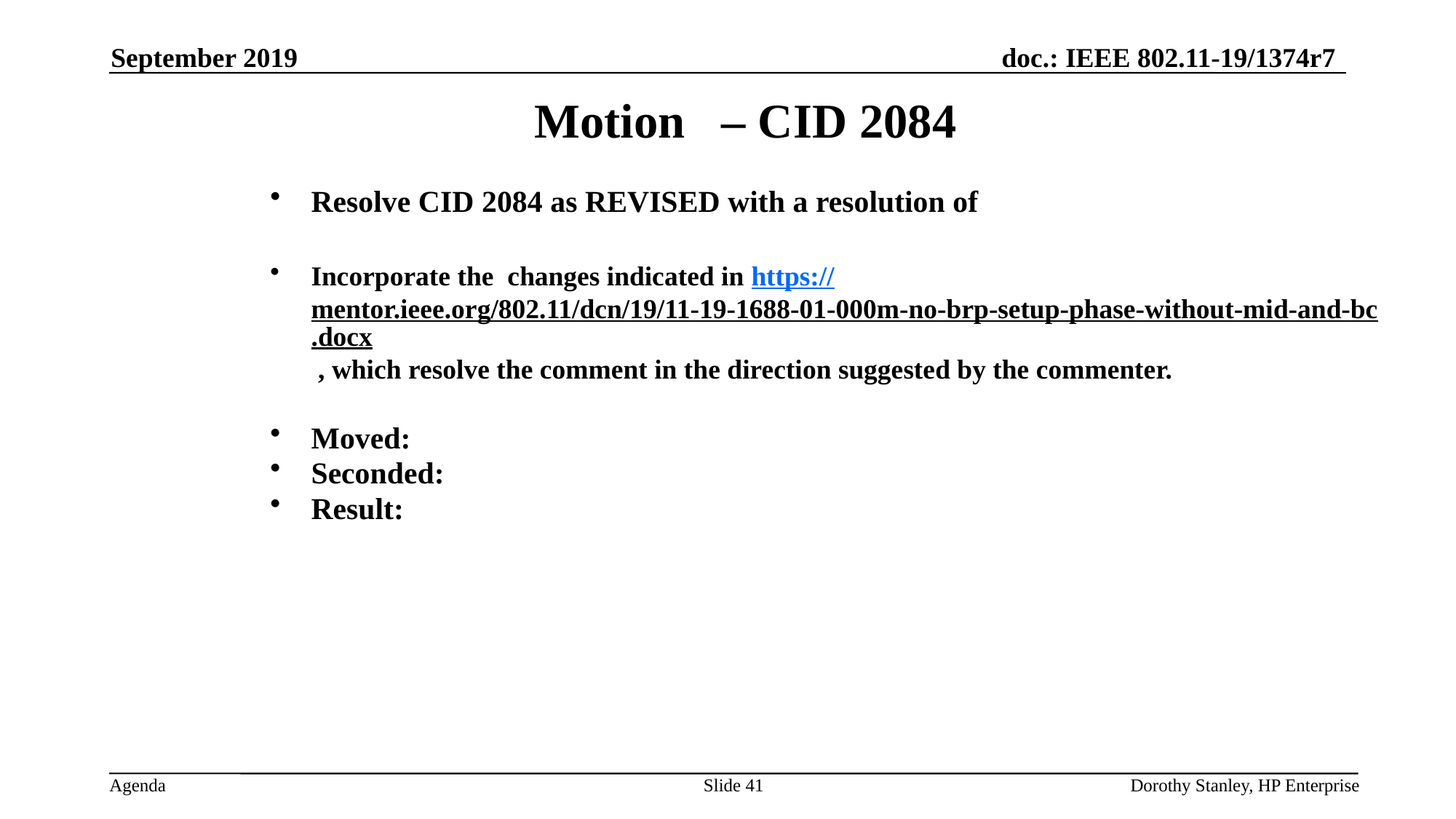

September 2019
Motion   – CID 2084
Resolve CID 2084 as REVISED with a resolution of

Incorporate the  changes indicated in https://mentor.ieee.org/802.11/dcn/19/11-19-1688-01-000m-no-brp-setup-phase-without-mid-and-bc.docx , which resolve the comment in the direction suggested by the commenter.

Moved:
Seconded:
Result:

Slide 41
Dorothy Stanley, HP Enterprise